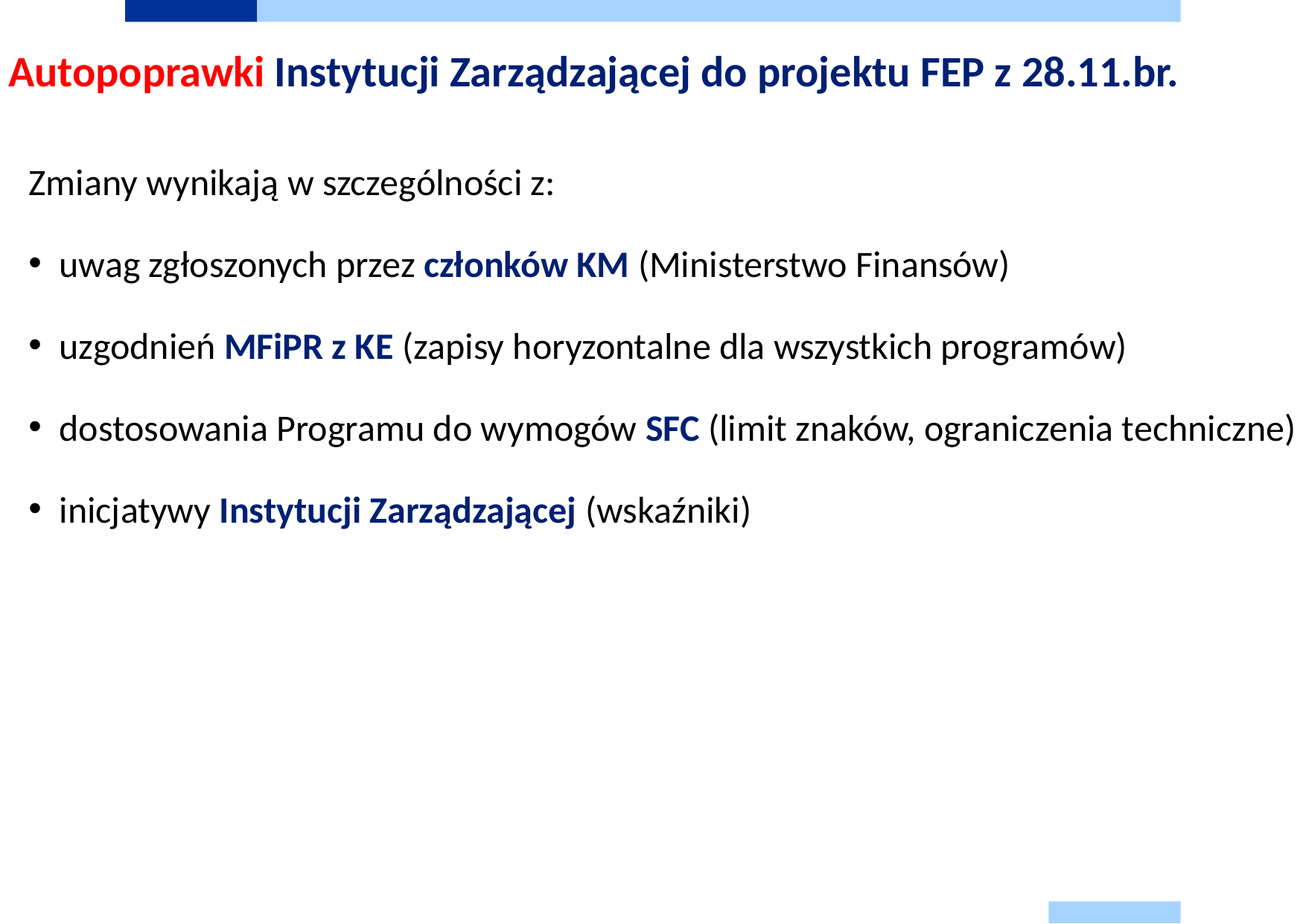

# Autopoprawki Instytucji Zarządzającej do projektu FEP z 28.11.br.
Zmiany wynikają w szczególności z:
uwag zgłoszonych przez członków KM (Ministerstwo Finansów)
uzgodnień MFiPR z KE (zapisy horyzontalne dla wszystkich programów)
dostosowania Programu do wymogów SFC (limit znaków, ograniczenia techniczne)
inicjatywy Instytucji Zarządzającej (wskaźniki)